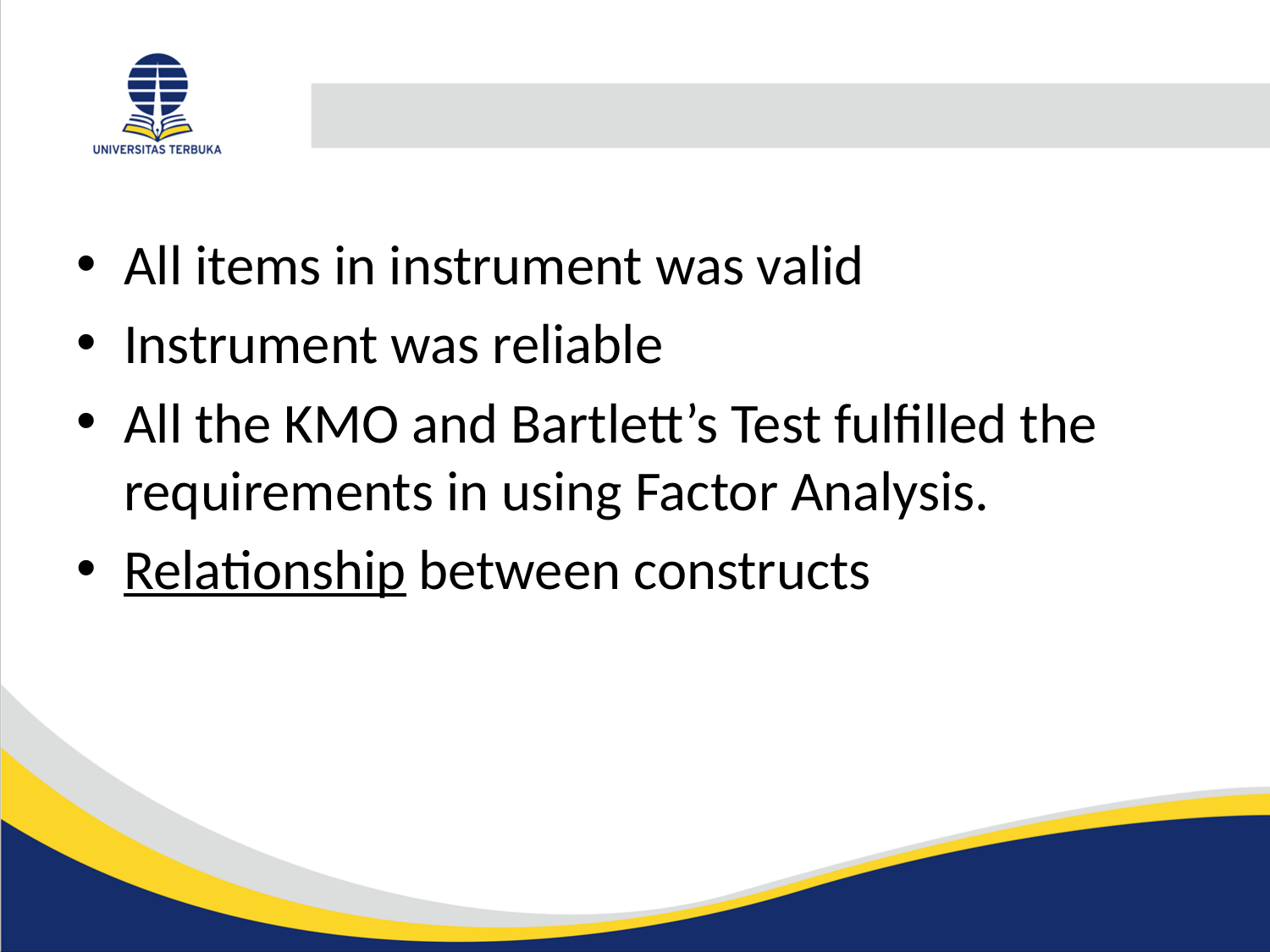

#
All items in instrument was valid
Instrument was reliable
All the KMO and Bartlett’s Test fulfilled the requirements in using Factor Analysis.
Relationship between constructs